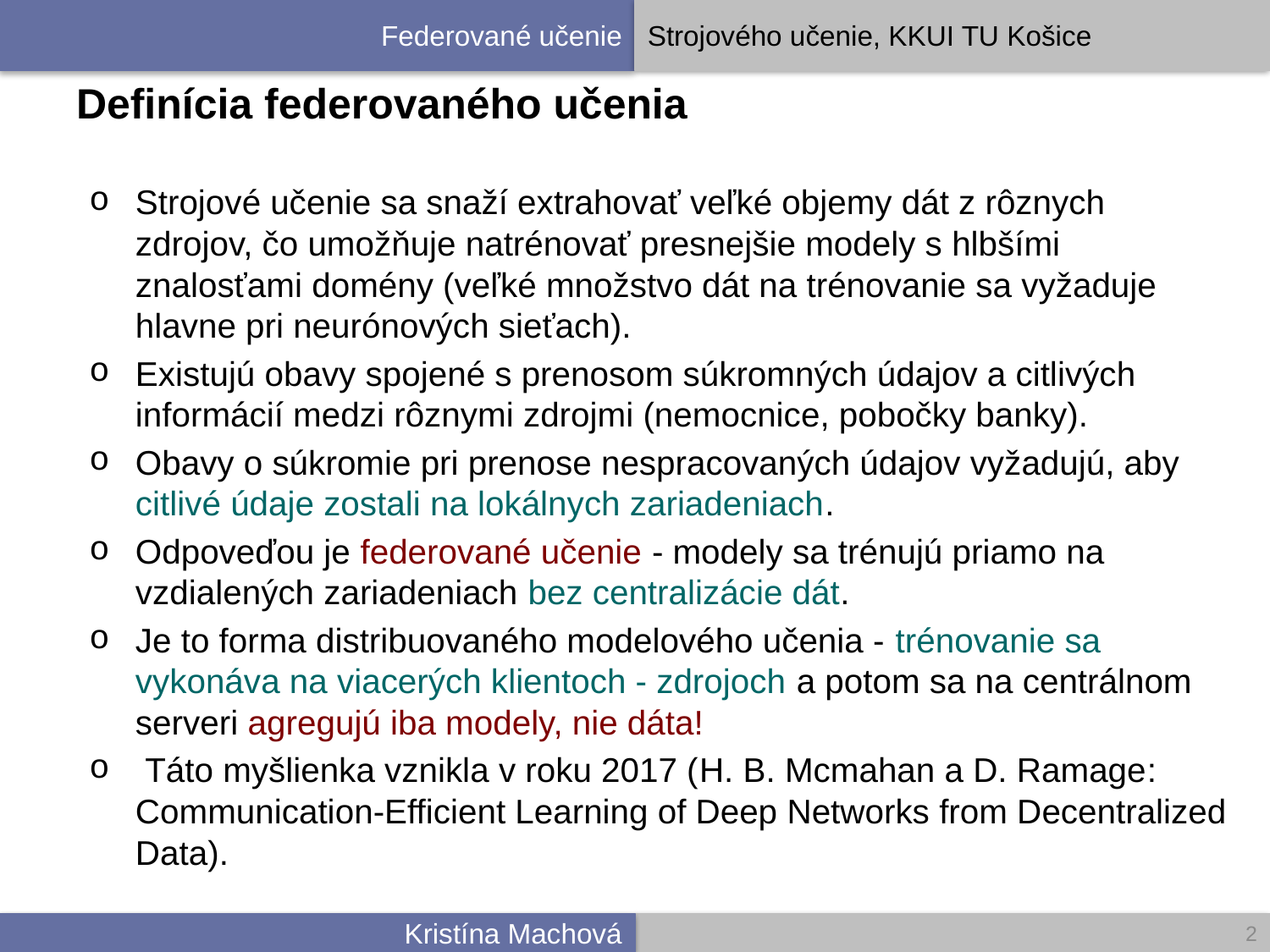

# Definícia federovaného učenia
Strojové učenie sa snaží extrahovať veľké objemy dát z rôznych zdrojov, čo umožňuje natrénovať presnejšie modely s hlbšími znalosťami domény (veľké množstvo dát na trénovanie sa vyžaduje hlavne pri neurónových sieťach).
Existujú obavy spojené s prenosom súkromných údajov a citlivých informácií medzi rôznymi zdrojmi (nemocnice, pobočky banky).
Obavy o súkromie pri prenose nespracovaných údajov vyžadujú, aby citlivé údaje zostali na lokálnych zariadeniach.
Odpoveďou je federované učenie - modely sa trénujú priamo na vzdialených zariadeniach bez centralizácie dát.
Je to forma distribuovaného modelového učenia - trénovanie sa vykonáva na viacerých klientoch - zdrojoch a potom sa na centrálnom serveri agregujú iba modely, nie dáta!
 Táto myšlienka vznikla v roku 2017 (H. B. Mcmahan a D. Ramage: Communication-Efficient Learning of Deep Networks from Decentralized Data).

2